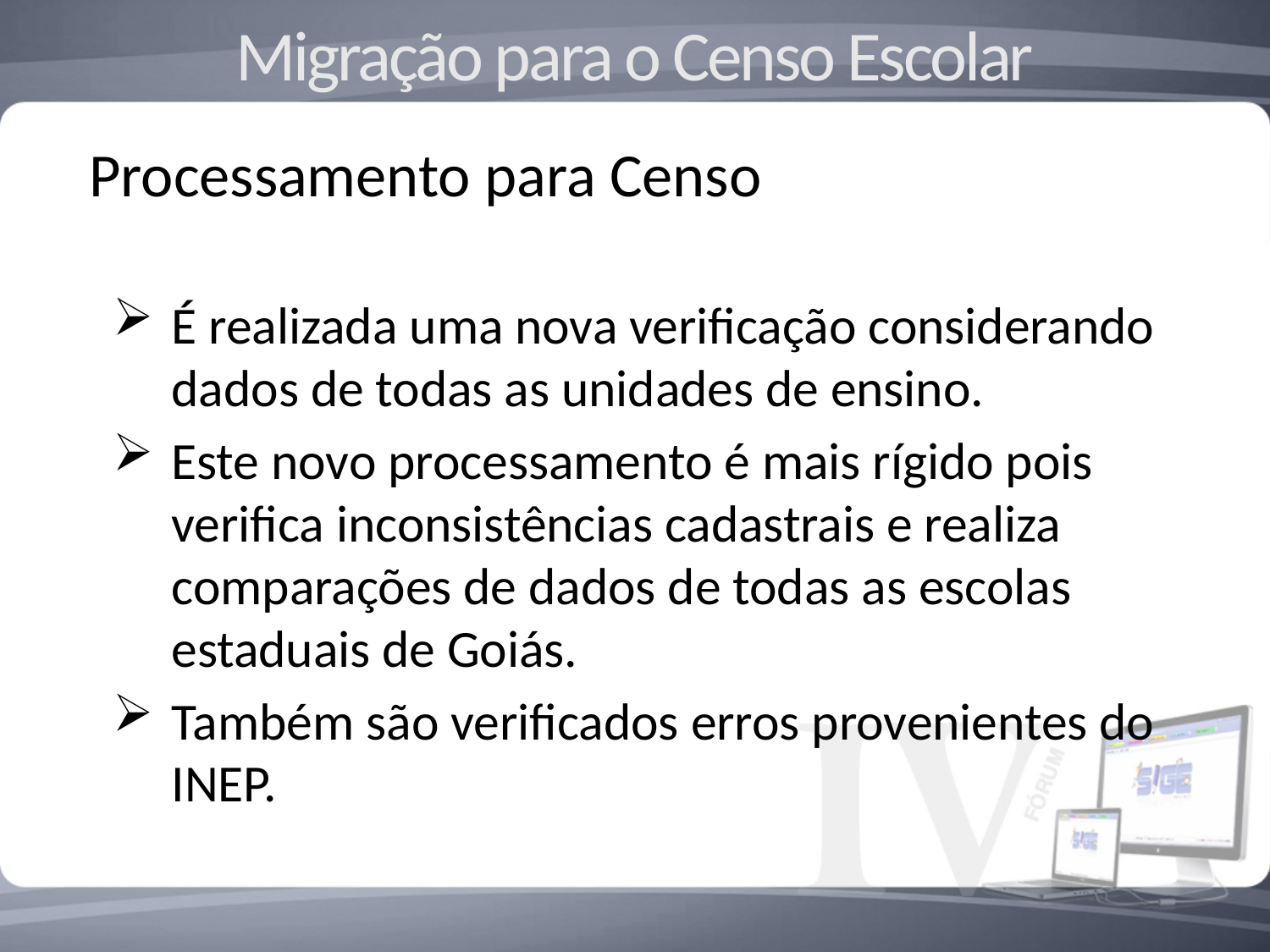

Migração para o Censo Escolar
Processamento para Censo

É realizada uma nova verificação considerando dados de todas as unidades de ensino.
Este novo processamento é mais rígido pois verifica inconsistências cadastrais e realiza comparações de dados de todas as escolas estaduais de Goiás.
Também são verificados erros provenientes do INEP.